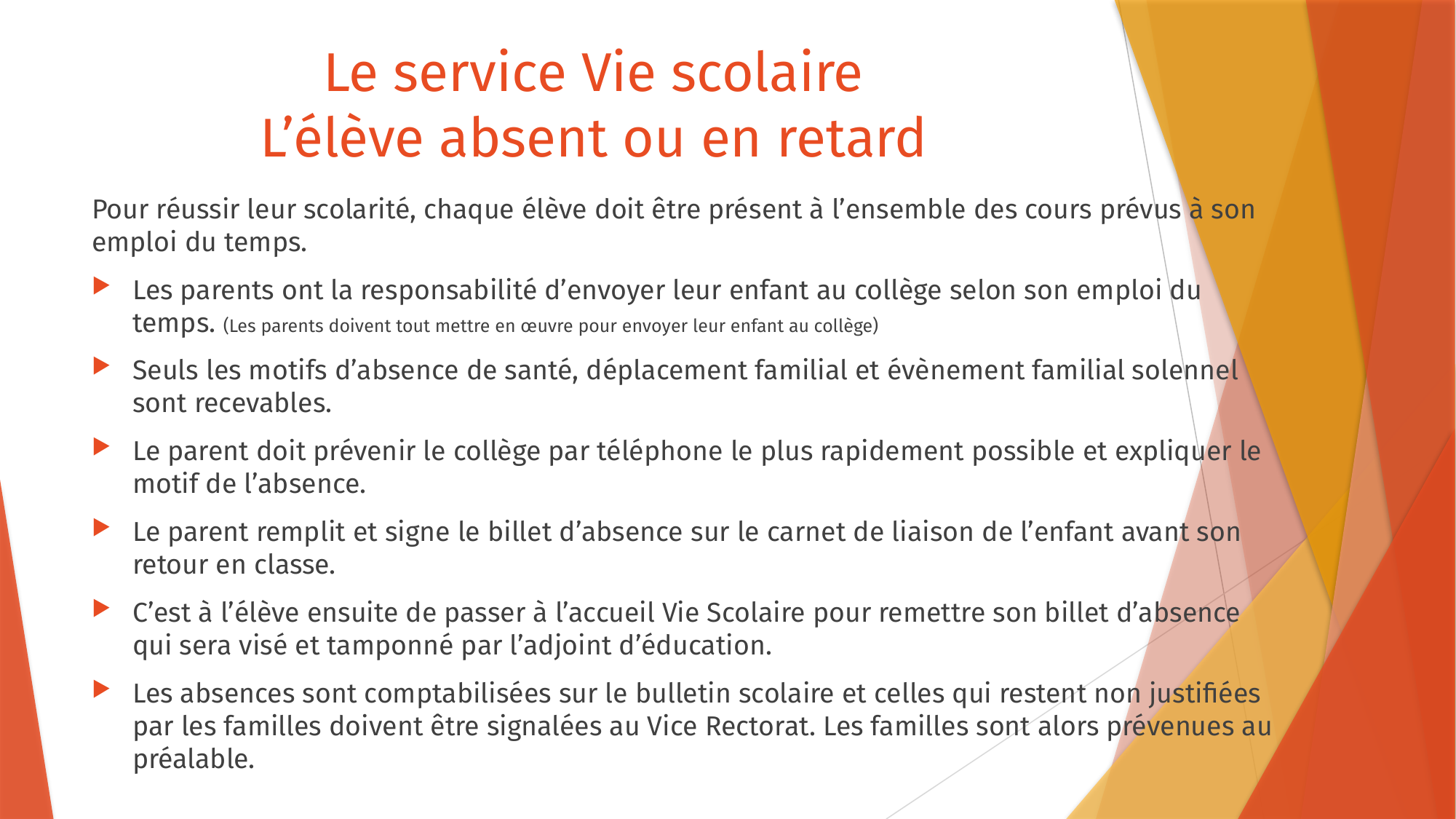

# Le service Vie scolaire L’élève absent ou en retard
Pour réussir leur scolarité, chaque élève doit être présent à l’ensemble des cours prévus à son emploi du temps.
Les parents ont la responsabilité d’envoyer leur enfant au collège selon son emploi du temps. (Les parents doivent tout mettre en œuvre pour envoyer leur enfant au collège)
Seuls les motifs d’absence de santé, déplacement familial et évènement familial solennel sont recevables.
Le parent doit prévenir le collège par téléphone le plus rapidement possible et expliquer le motif de l’absence.
Le parent remplit et signe le billet d’absence sur le carnet de liaison de l’enfant avant son retour en classe.
C’est à l’élève ensuite de passer à l’accueil Vie Scolaire pour remettre son billet d’absence qui sera visé et tamponné par l’adjoint d’éducation.
Les absences sont comptabilisées sur le bulletin scolaire et celles qui restent non justifiées par les familles doivent être signalées au Vice Rectorat. Les familles sont alors prévenues au préalable.